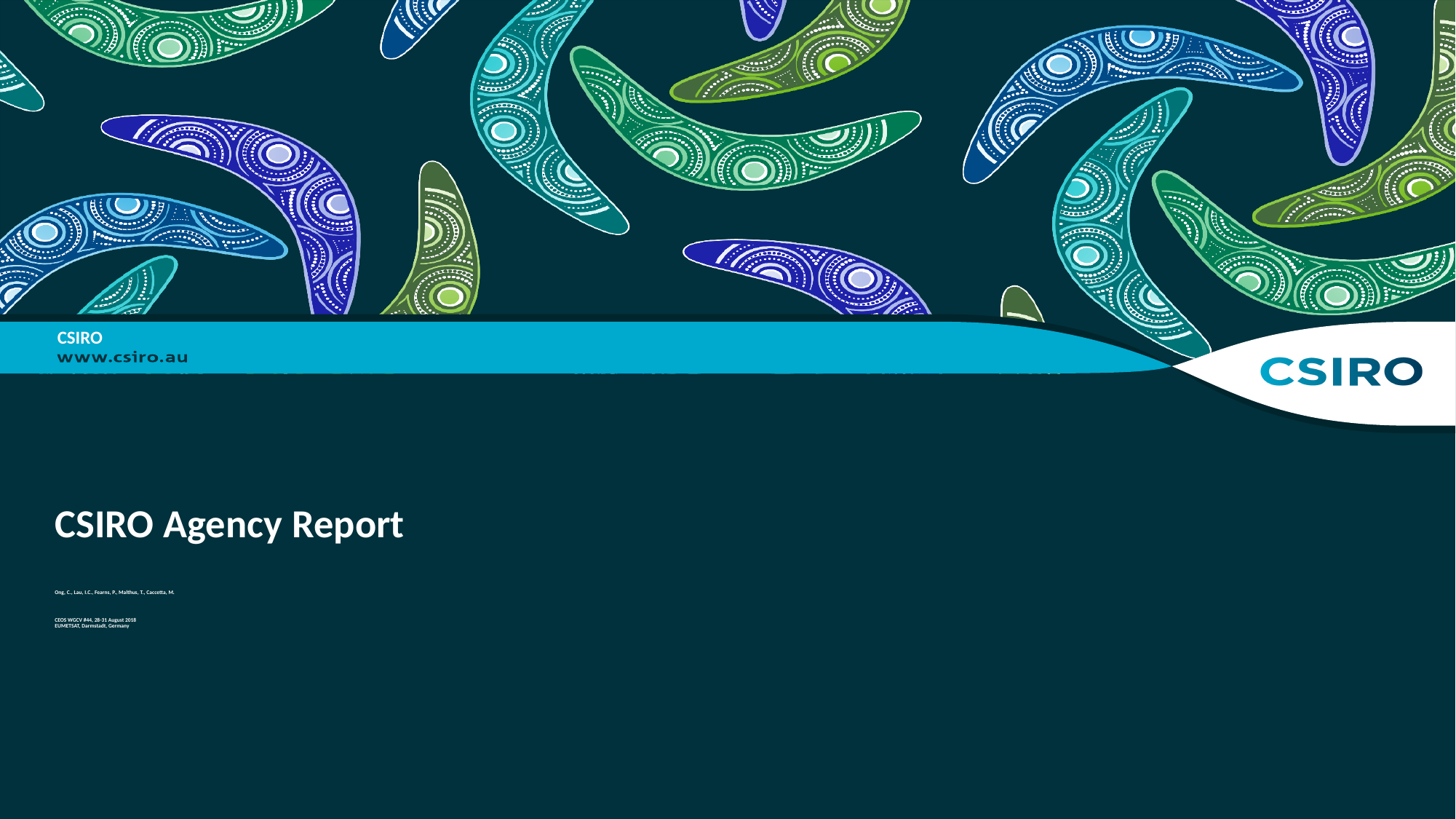

CSIRO
# CSIRO Agency Report
Ong, C., Lau, I.C., Fearns, P., Malthus, T., Caccetta, M.

CEOS WGCV #44, 28-31 August 2018
EUMETSAT, Darmstadt, Germany